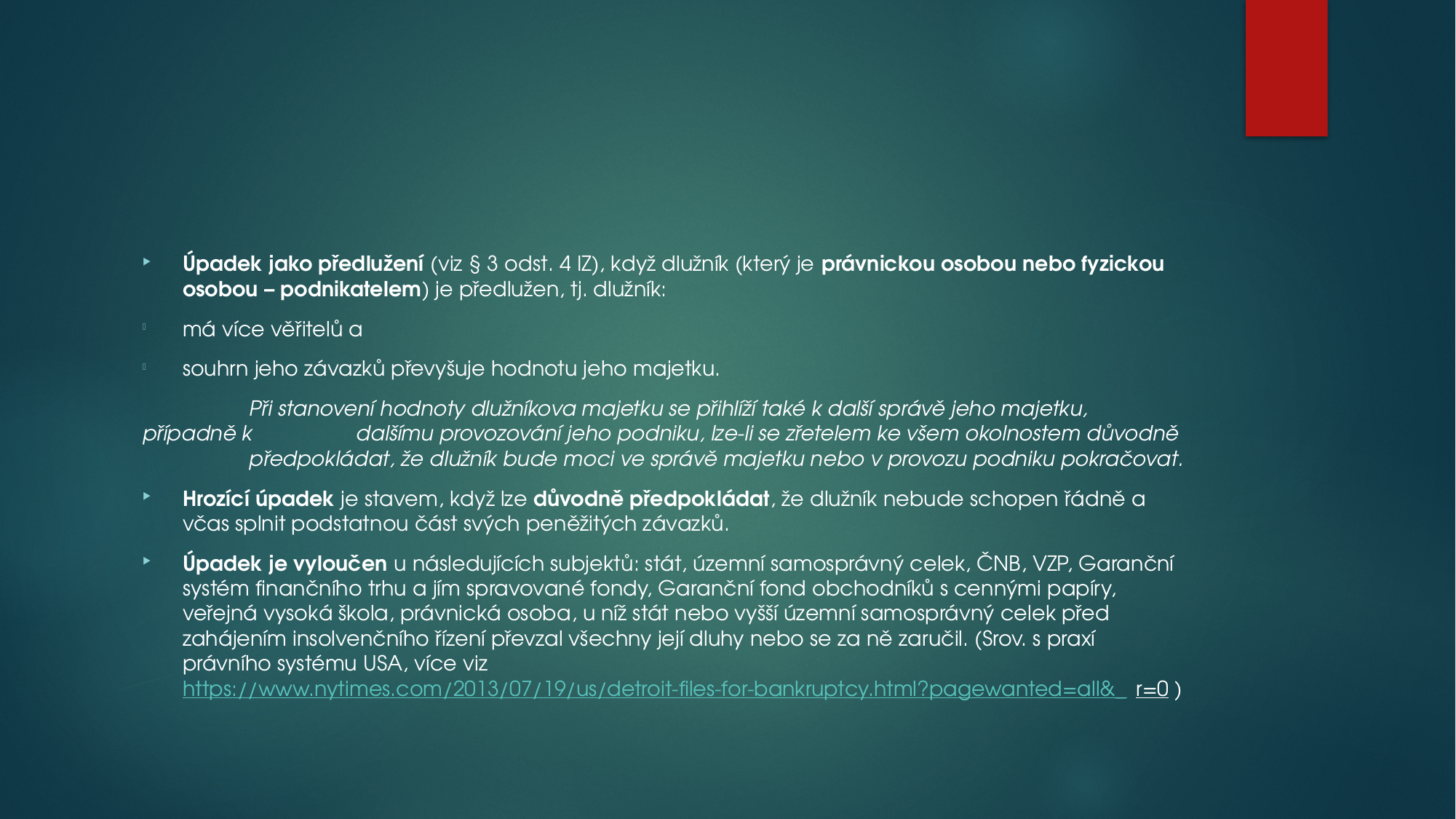

#
Úpadek jako předlužení (viz § 3 odst. 4 IZ), když dlužník (který je právnickou osobou nebo fyzickou osobou – podnikatelem) je předlužen, tj. dlužník:
má více věřitelů a
souhrn jeho závazků převyšuje hodnotu jeho majetku.
	Při stanovení hodnoty dlužníkova majetku se přihlíží také k další správě jeho majetku, případně k 	dalšímu provozování jeho podniku, lze-li se zřetelem ke všem okolnostem důvodně 	předpokládat, že dlužník bude moci ve správě majetku nebo v provozu podniku pokračovat.
Hrozící úpadek je stavem, když lze důvodně předpokládat, že dlužník nebude schopen řádně a včas splnit podstatnou část svých peněžitých závazků.
Úpadek je vyloučen u následujících subjektů: stát, územní samosprávný celek, ČNB, VZP, Garanční systém finančního trhu a jím spravované fondy, Garanční fond obchodníků s cennými papíry, veřejná vysoká škola, právnická osoba, u níž stát nebo vyšší územní samosprávný celek před zahájením insolvenčního řízení převzal všechny její dluhy nebo se za ně zaručil. (Srov. s praxí právního systému USA, více viz https://www.nytimes.com/2013/07/19/us/detroit-files-for-bankruptcy.html?pagewanted=all&_r=0 )